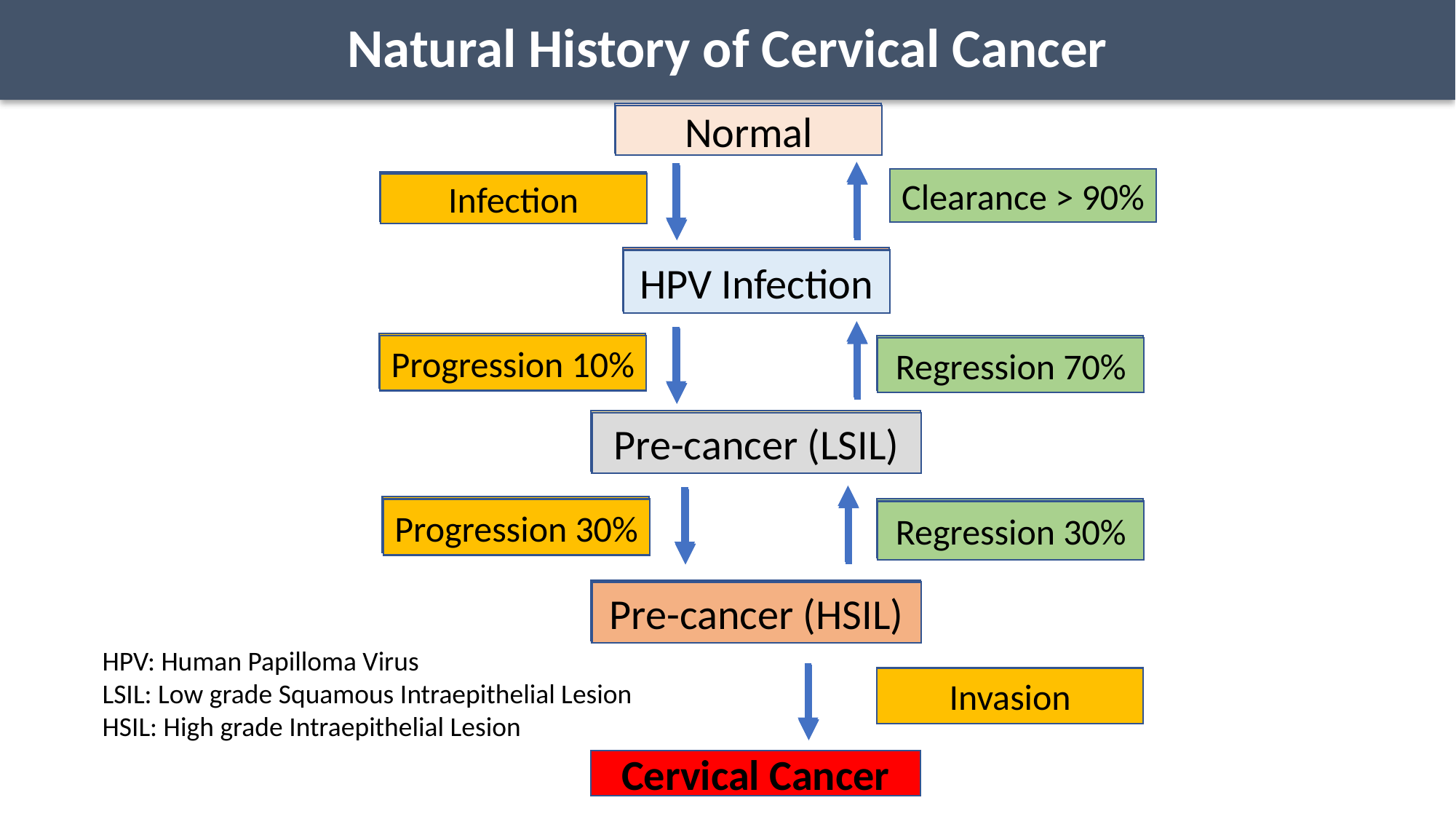

# Natural History of Cervical Cancer
Normal
Normal
Clearance > 90%
Infection
Infection
Infection
HPV Infection
HPV Infection
HPV Infection
Progression 10%
Progression 10%
Progression 10%
Pre-cancer (LSIL)
Pre-cancer (LSIL)
Pre-cancer (LSIL)
Progression 30%
Progression 30%
Regression 30%
Progression 30%
Regression 30%
Regression 30%
Pre-cancer (HSIL)
Pre-cancer (HSIL)
Pre-cancer (HSIL)
HPV: Human Papilloma Virus
LSIL: Low grade Squamous Intraepithelial Lesion
HSIL: High grade Intraepithelial Lesion
Invasion
Invasion
Cervical Cancer
Regression 70%
Regression 70%
Regression 70%